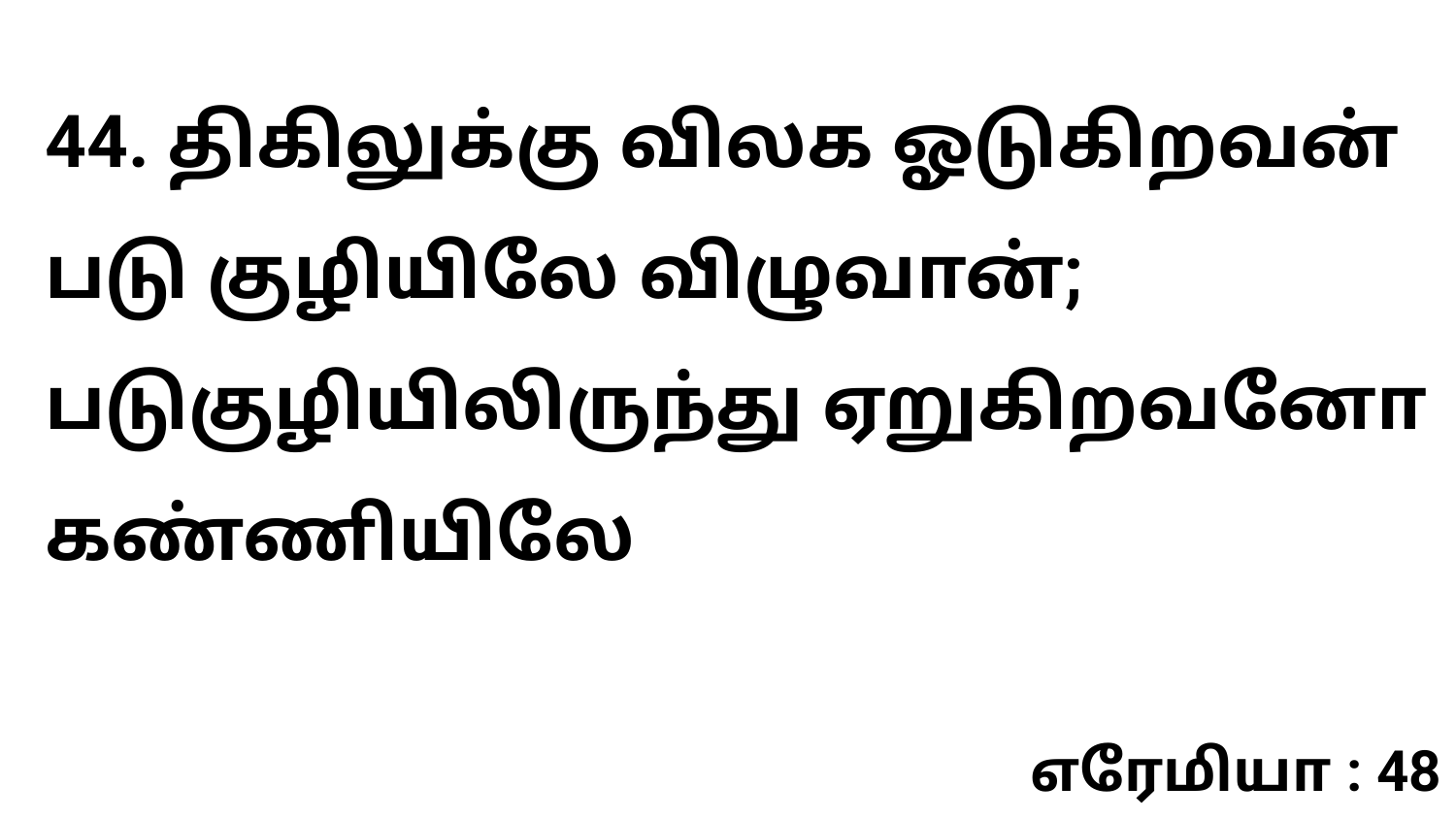

44. திகிலுக்கு விலக ஓடுகிறவன் படு குழியிலே விழுவான்; படுகுழியிலிருந்து ஏறுகிறவனோ கண்ணியிலே
எரேமியா : 48